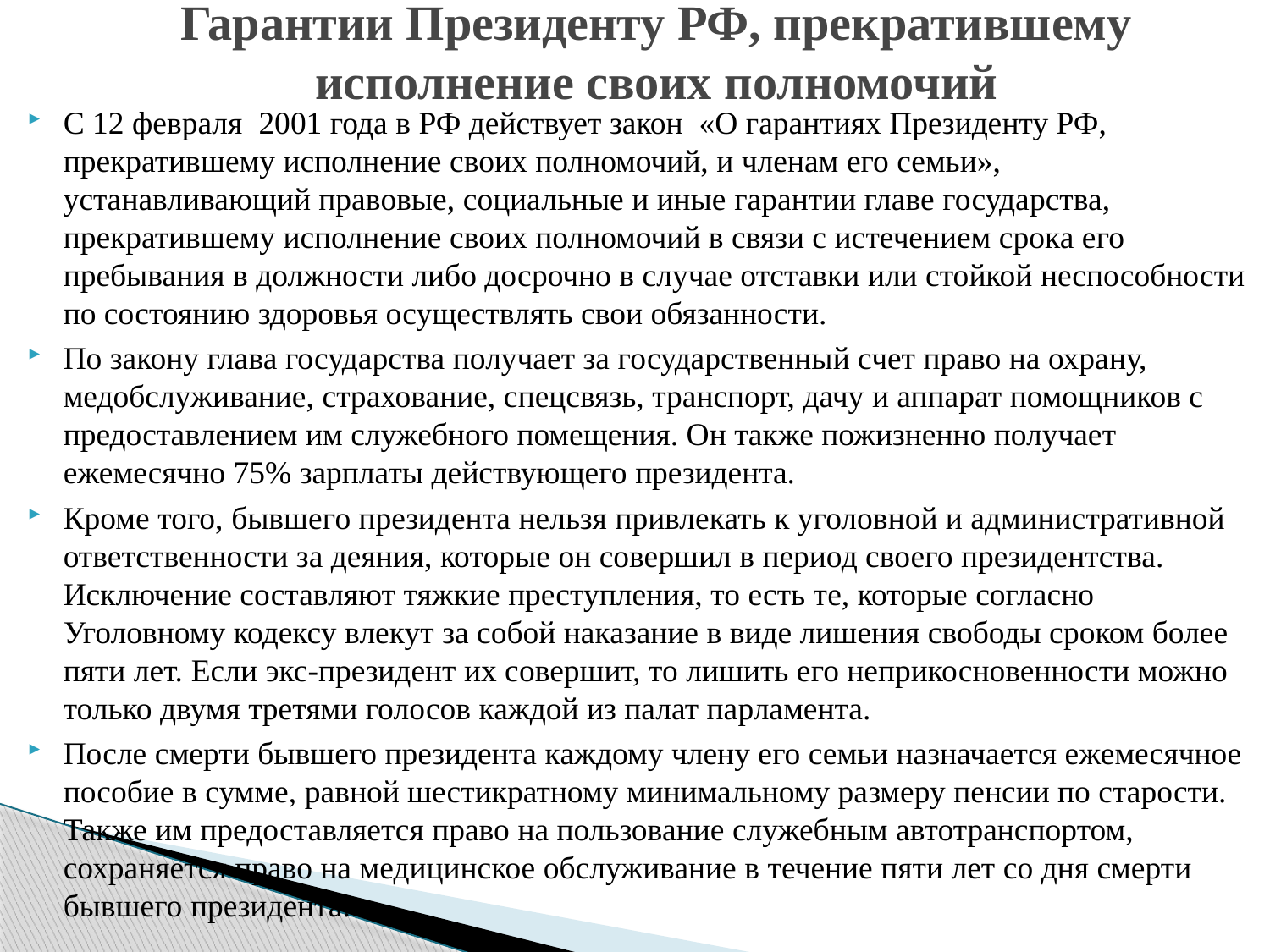

# Гарантии Президенту РФ, прекратившему исполнение своих полномочий
С 12 февраля  2001 года в РФ действует закон  «О гарантиях Президенту РФ, прекратившему исполнение своих полномочий, и членам его семьи», устанавливающий правовые, социальные и иные гарантии главе государства, прекратившему исполнение своих полномочий в связи с истечением срока его пребывания в должности либо досрочно в случае отставки или стойкой неспособности по состоянию здоровья осуществлять свои обязанности.
По закону глава государства получает за государственный счет право на охрану, медобслуживание, страхование, спецсвязь, транспорт, дачу и аппарат помощников с предоставлением им служебного помещения. Он также пожизненно получает ежемесячно 75% зарплаты действующего президента.
Кроме того, бывшего президента нельзя привлекать к уголовной и административной ответственности за деяния, которые он совершил в период своего президентства. Исключение составляют тяжкие преступления, то есть те, которые согласно Уголовному кодексу влекут за собой наказание в виде лишения свободы сроком более пяти лет. Если экс-президент их совершит, то лишить его неприкосновенности можно только двумя третями голосов каждой из палат парламента.
После смерти бывшего президента каждому члену его семьи назначается ежемесячное пособие в сумме, равной шестикратному минимальному размеру пенсии по старости. Также им предоставляется право на пользование служебным автотранспортом, сохраняется право на медицинское обслуживание в течение пяти лет со дня смерти бывшего президента.